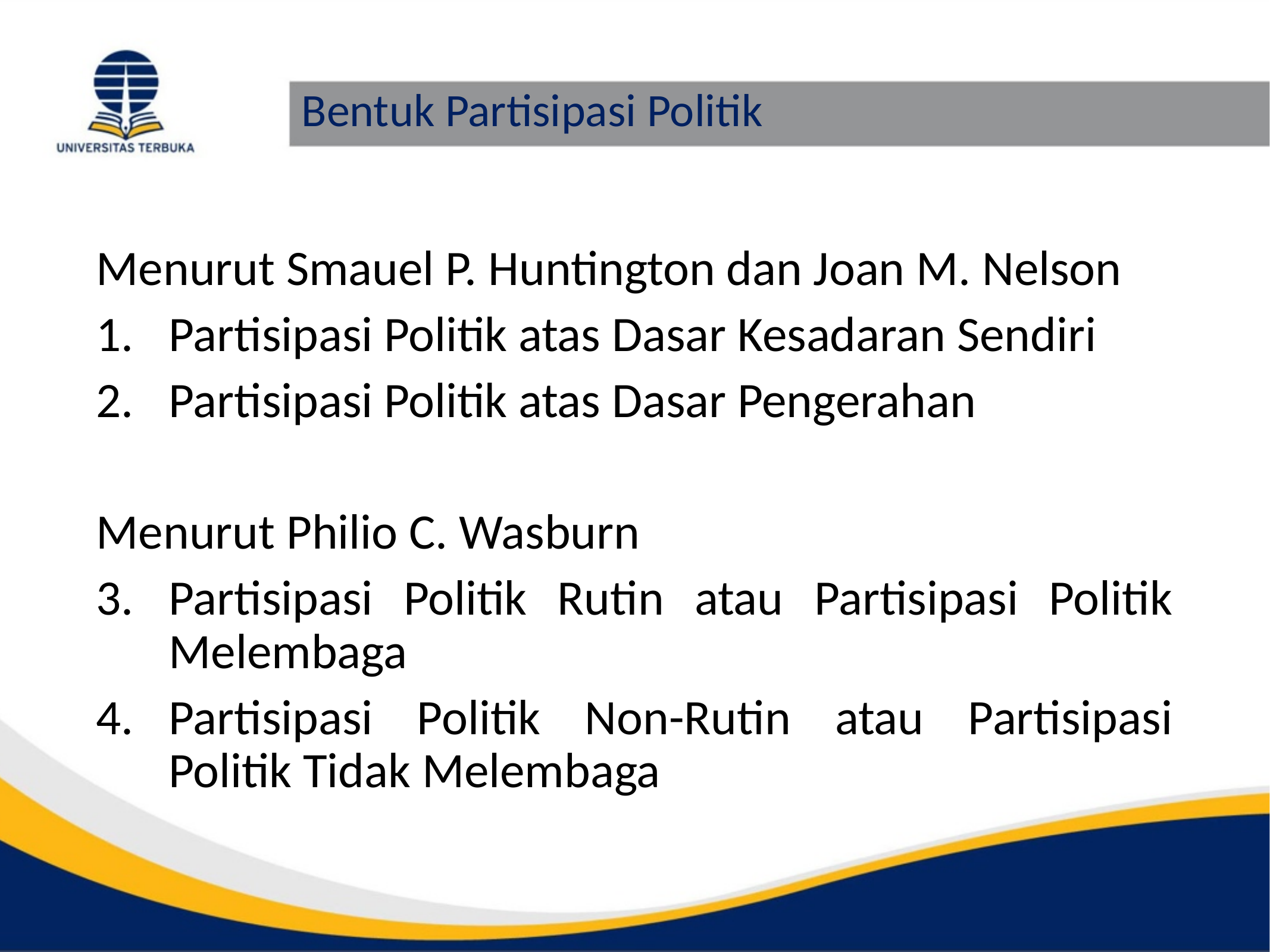

# Bentuk Partisipasi Politik
Menurut Smauel P. Huntington dan Joan M. Nelson
Partisipasi Politik atas Dasar Kesadaran Sendiri
Partisipasi Politik atas Dasar Pengerahan

Menurut Philio C. Wasburn
Partisipasi Politik Rutin atau Partisipasi Politik Melembaga
Partisipasi Politik Non-Rutin atau Partisipasi Politik Tidak Melembaga